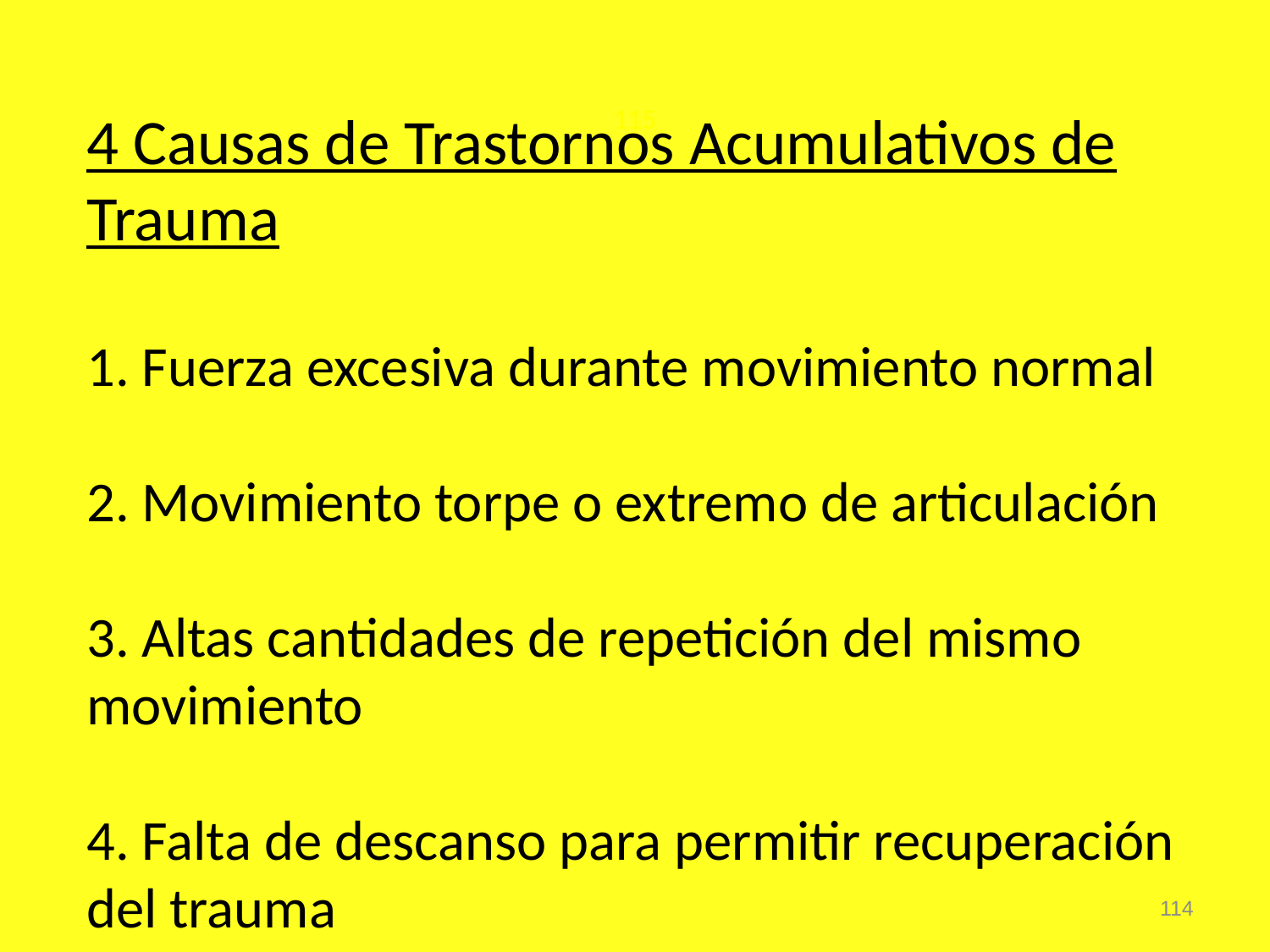

115
4 Causas de Trastornos Acumulativos de Trauma

1. Fuerza excesiva durante movimiento normal

2. Movimiento torpe o extremo de articulación

3. Altas cantidades de repetición del mismo movimiento

4. Falta de descanso para permitir recuperación del trauma
114